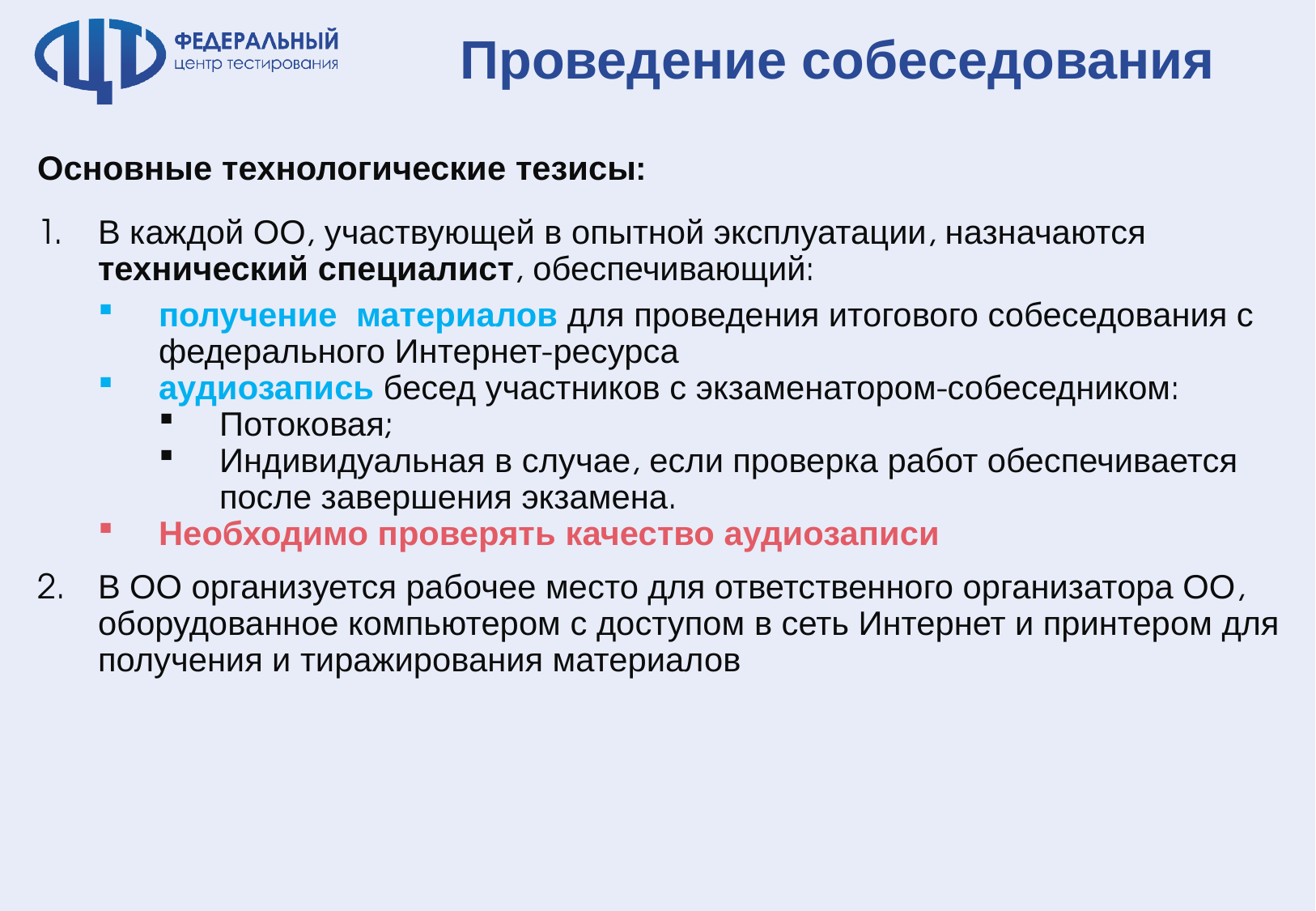

# Проведение собеседования
Основные технологические тезисы:
В каждой ОО, участвующей в опытной эксплуатации, назначаются технический специалист, обеспечивающий:
получение  материалов для проведения итогового собеседования с федерального Интернет-ресурса
аудиозапись бесед участников с экзаменатором-собеседником:
Потоковая;
Индивидуальная в случае, если проверка работ обеспечивается после завершения экзамена.
Необходимо проверять качество аудиозаписи
В ОО организуется рабочее место для ответственного организатора ОО, оборудованное компьютером с доступом в сеть Интернет и принтером для получения и тиражирования материалов